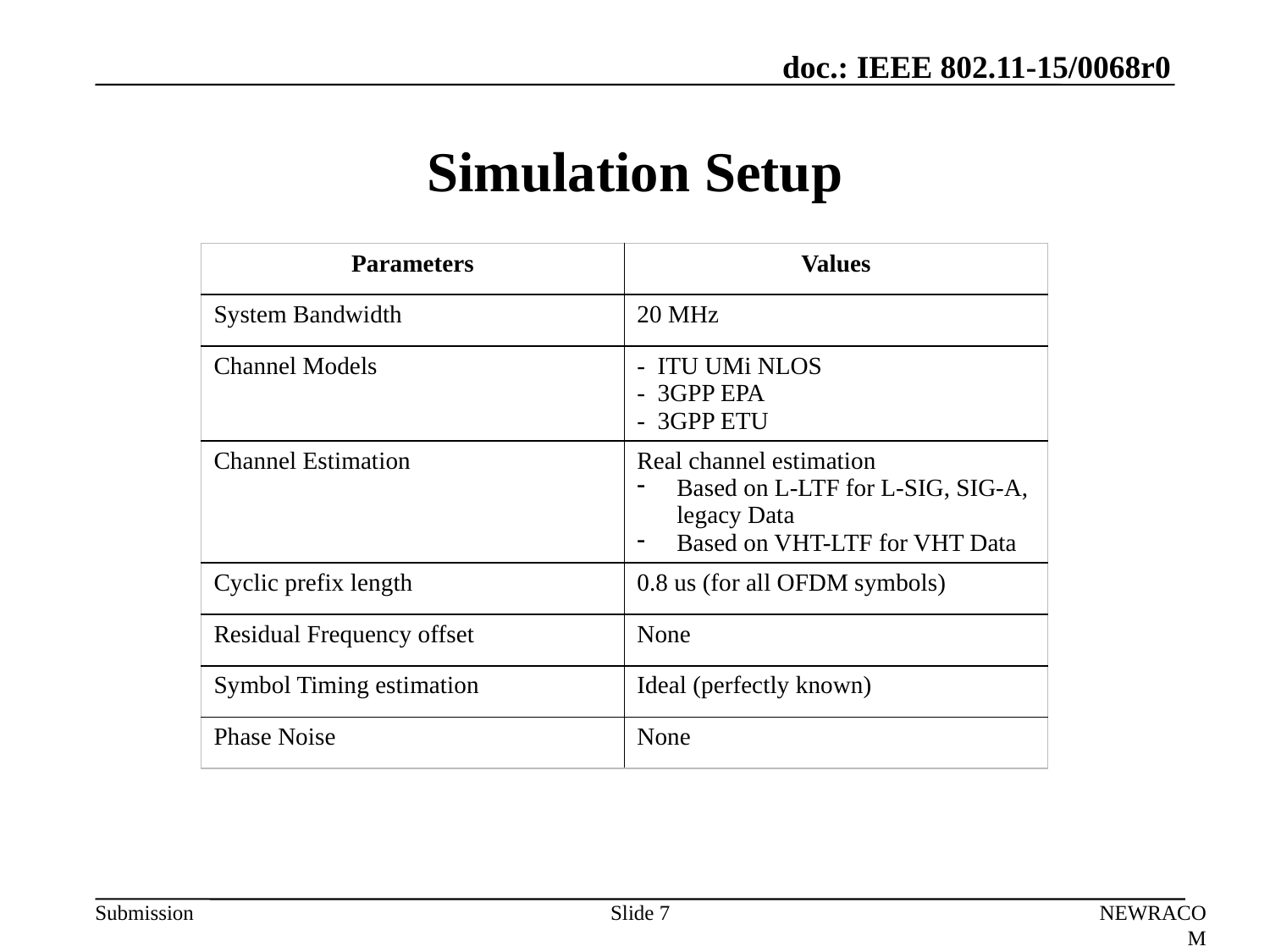

# Simulation Setup
| Parameters | Values |
| --- | --- |
| System Bandwidth | 20 MHz |
| Channel Models | - ITU UMi NLOS - 3GPP EPA - 3GPP ETU |
| Channel Estimation | Real channel estimation Based on L-LTF for L-SIG, SIG-A, legacy Data Based on VHT-LTF for VHT Data |
| Cyclic prefix length | 0.8 us (for all OFDM symbols) |
| Residual Frequency offset | None |
| Symbol Timing estimation | Ideal (perfectly known) |
| Phase Noise | None |
Slide 7
NEWRACOM